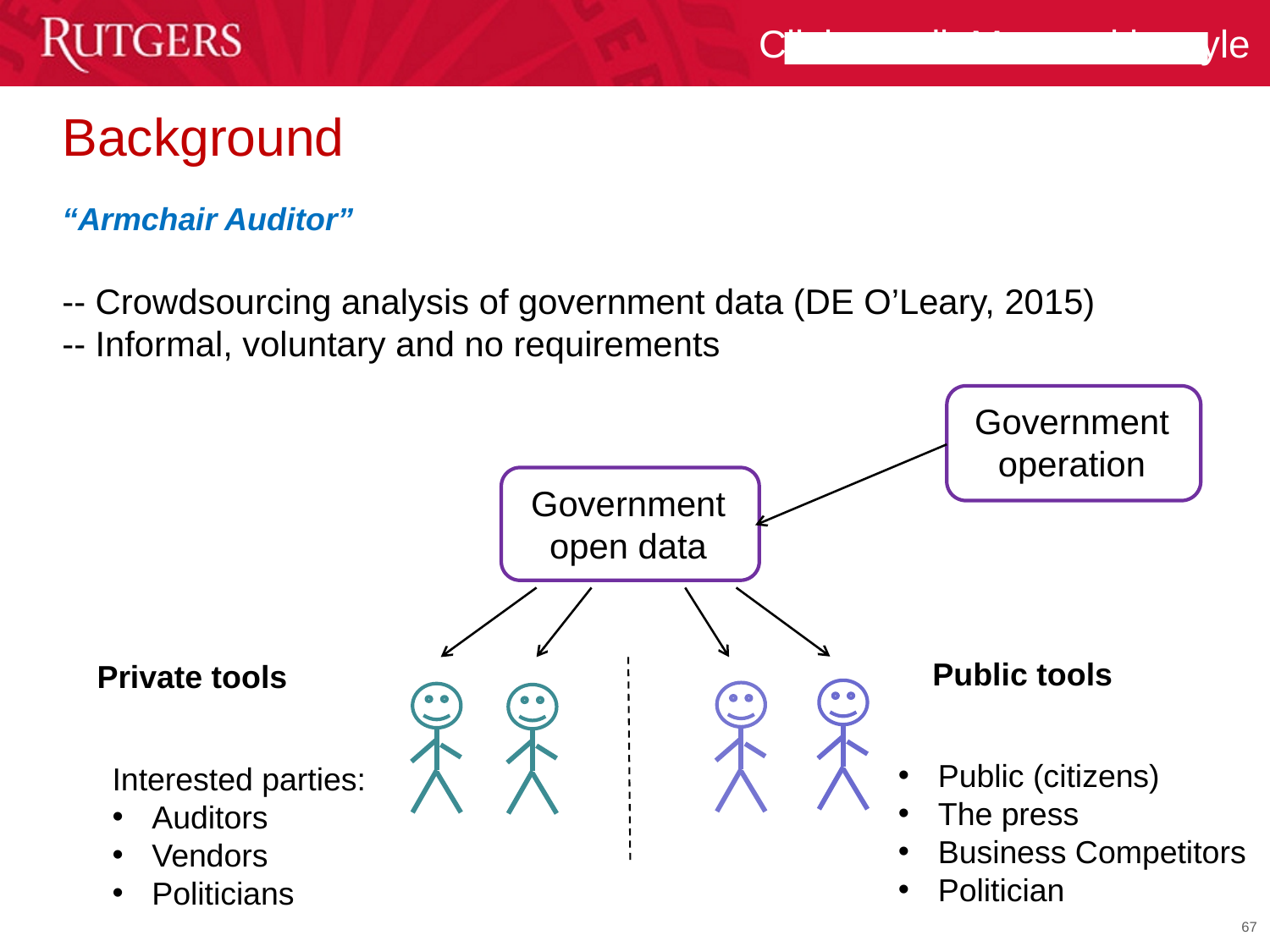

# Background
“Armchair Auditor”

-- Crowdsourcing analysis of government data (DE O’Leary, 2015)
-- Informal, voluntary and no requirements

Government operation

Government open data
Public tools
Private tools

Public (citizens)
The press
Business Competitors
Politician
Interested parties:
Auditors
Vendors
Politicians

67